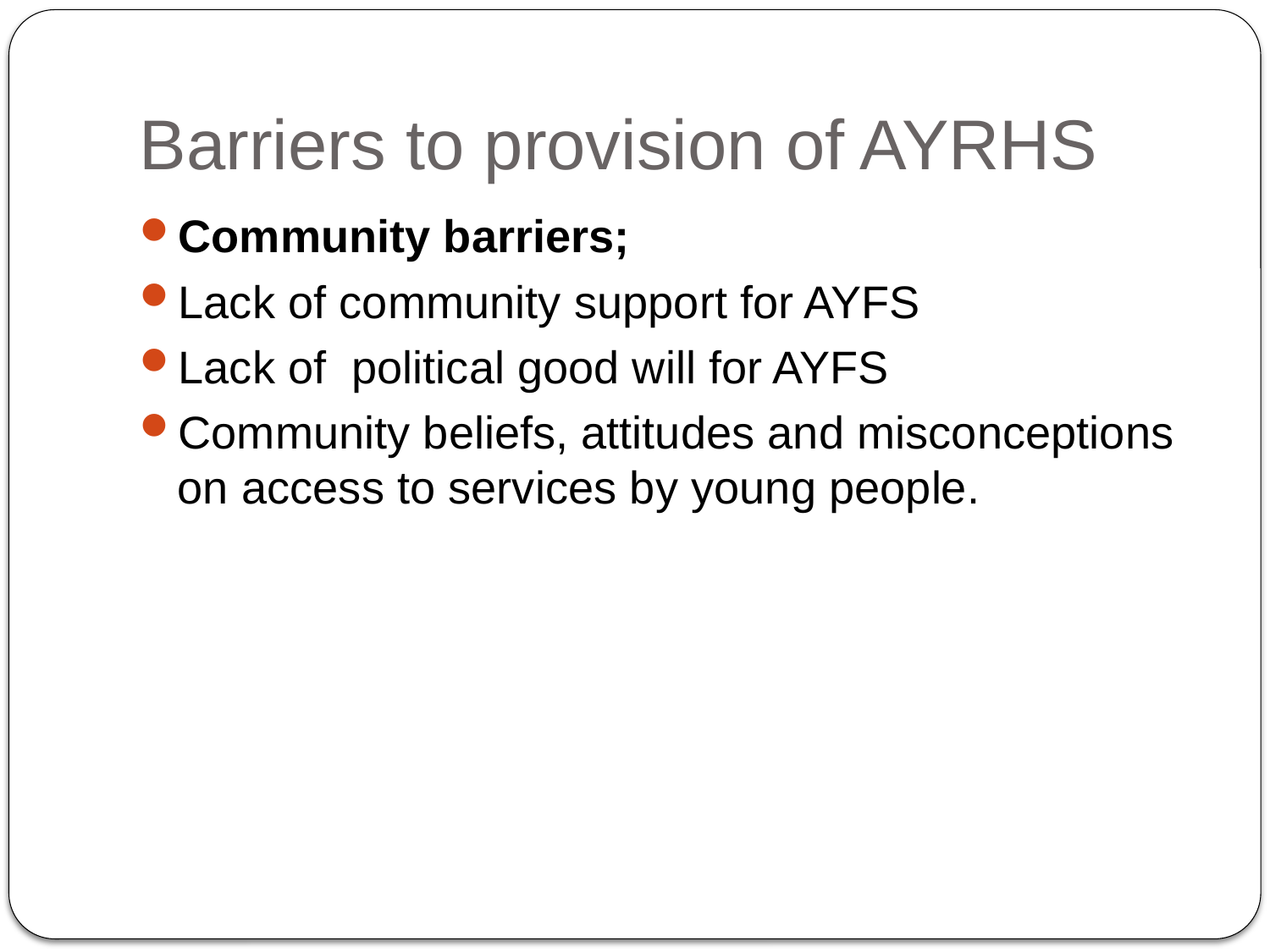

# Barriers to provision of AYRHS
Community barriers;
Lack of community support for AYFS
Lack of  political good will for AYFS
Community beliefs, attitudes and misconceptions on access to services by young people.